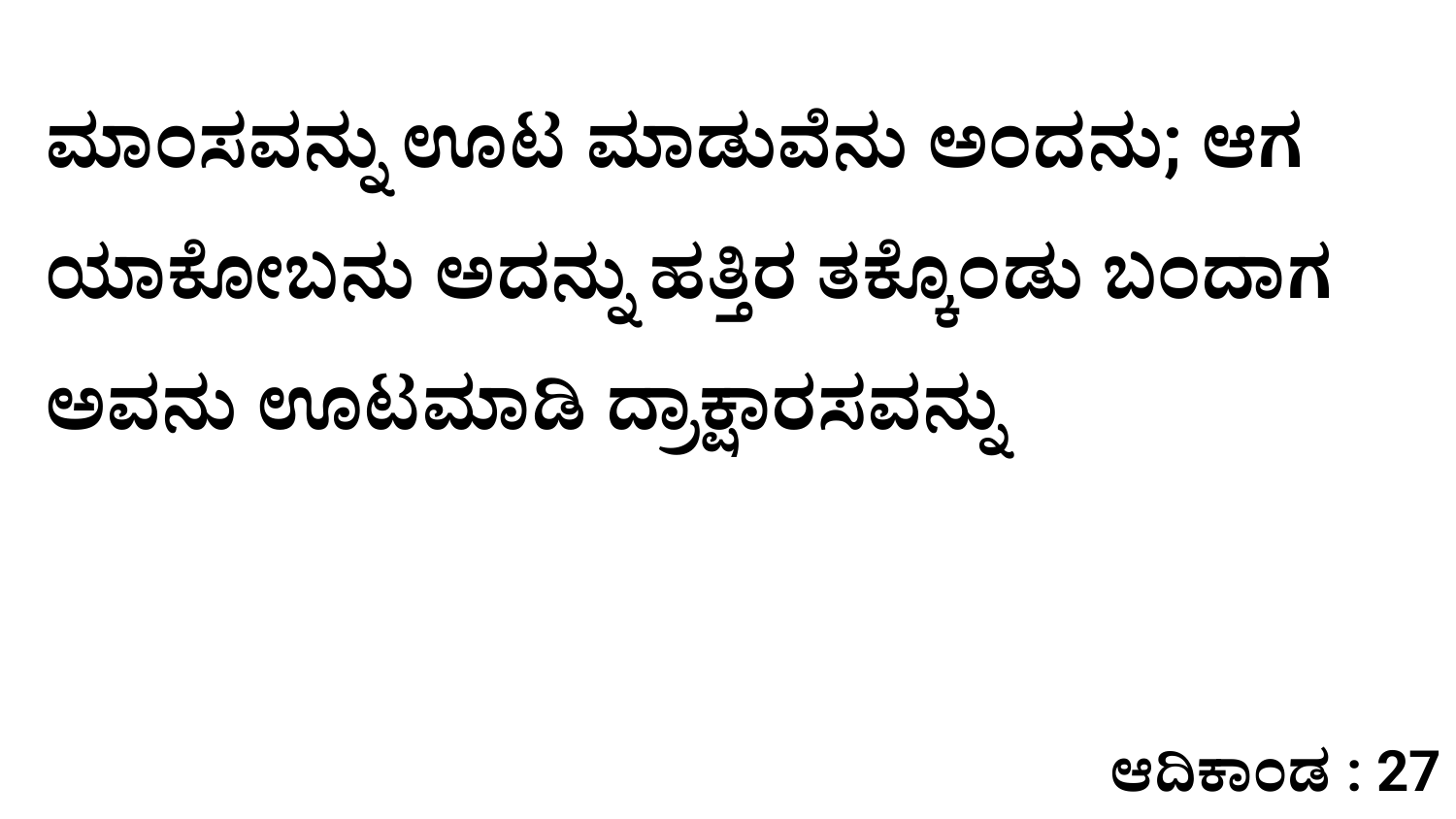

ಮಾಂಸವನ್ನು ಊಟ ಮಾಡುವೆನು ಅಂದನು; ಆಗ ಯಾಕೋಬನು ಅದನ್ನು ಹತ್ತಿರ ತಕ್ಕೊಂಡು ಬಂದಾಗ ಅವನು ಊಟಮಾಡಿ ದ್ರಾಕ್ಷಾರಸವನ್ನು
ಆದಿಕಾಂಡ : 27